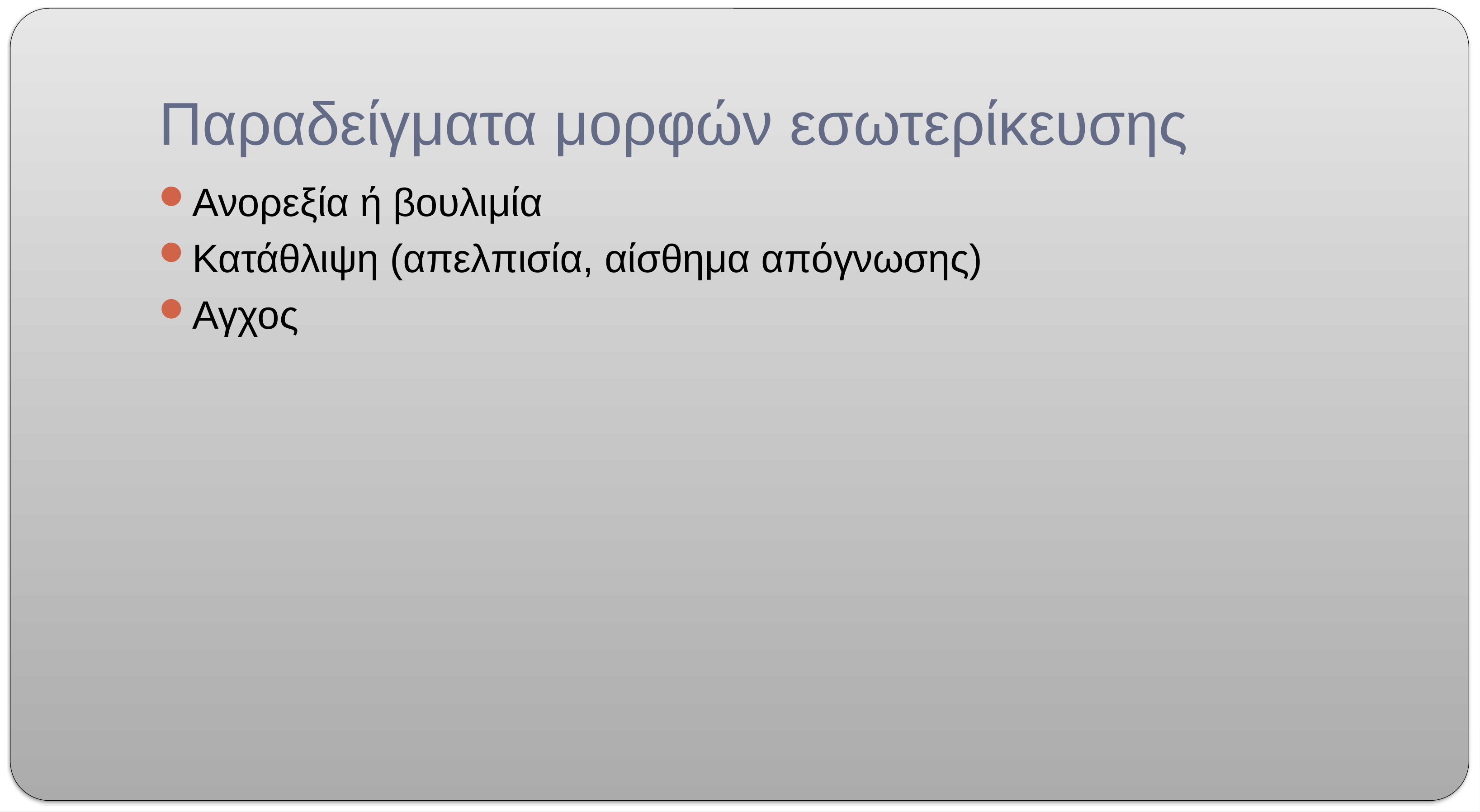

# Παραδείγματα μορφών εσωτερίκευσης
Ανορεξία ή βουλιμία
Κατάθλιψη (απελπισία, αίσθημα απόγνωσης)
Αγχος